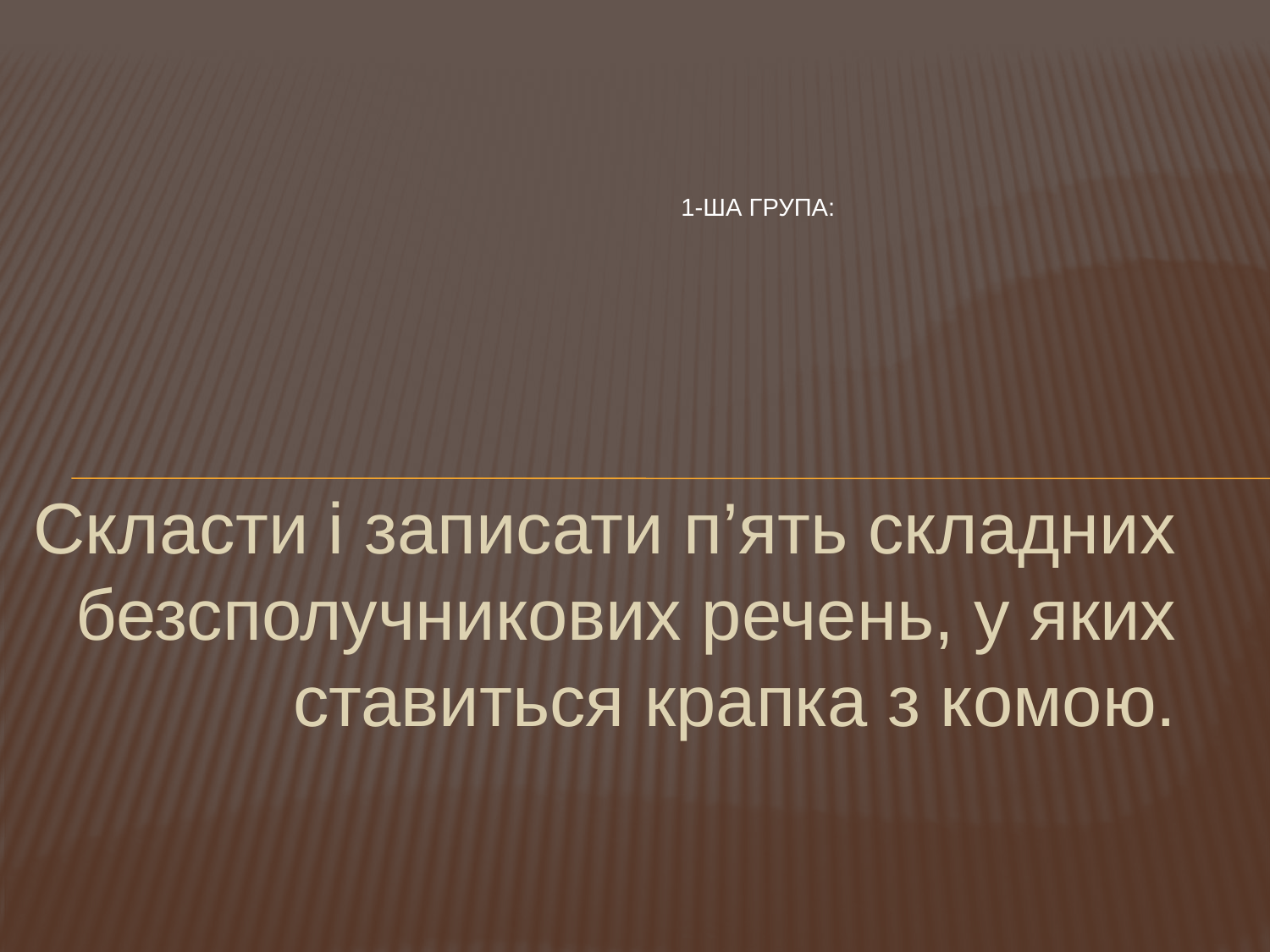

# 1-ша група:
Скласти і записати п’ять складних безсполучникових речень, у яких ставиться крапка з комою.